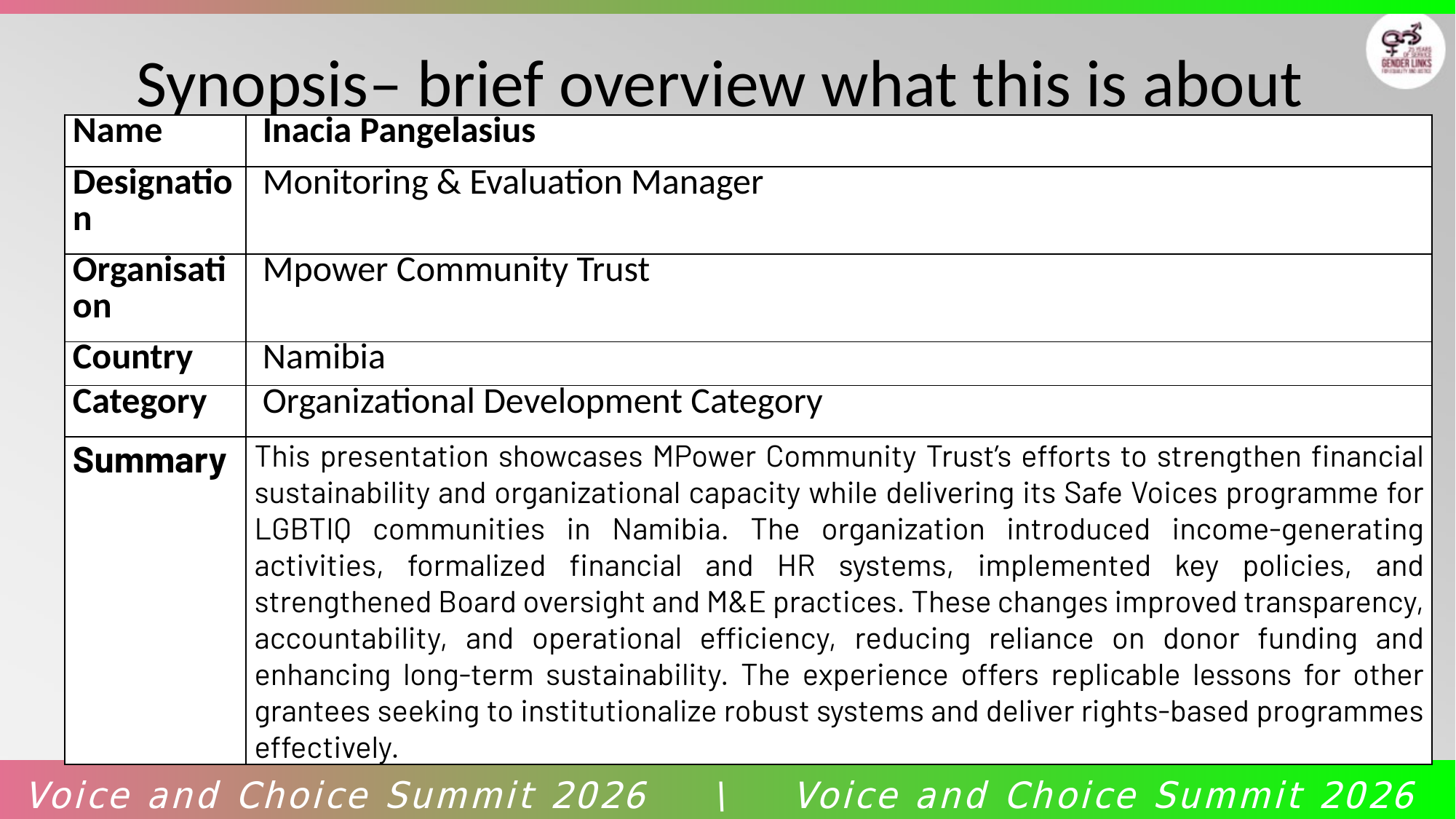

Synopsis– brief overview what this is about
| Name | Inacia Pangelasius |
| --- | --- |
| Designation | Monitoring & Evaluation Manager |
| Organisation | Mpower Community Trust |
| Country | Namibia |
| Category | Organizational Development Category |
| Summary | This presentation showcases MPower Community Trust’s efforts to strengthen financial sustainability and organizational capacity while delivering its Safe Voices programme for LGBTIQ communities in Namibia. The organization introduced income-generating activities, formalized financial and HR systems, implemented key policies, and strengthened Board oversight and M&E practices. These changes improved transparency, accountability, and operational efficiency, reducing reliance on donor funding and enhancing long-term sustainability. The experience offers replicable lessons for other grantees seeking to institutionalize robust systems and deliver rights-based programmes effectively. |

Voice and Choice Summit 2026    \    Voice and Choice Summit 2026